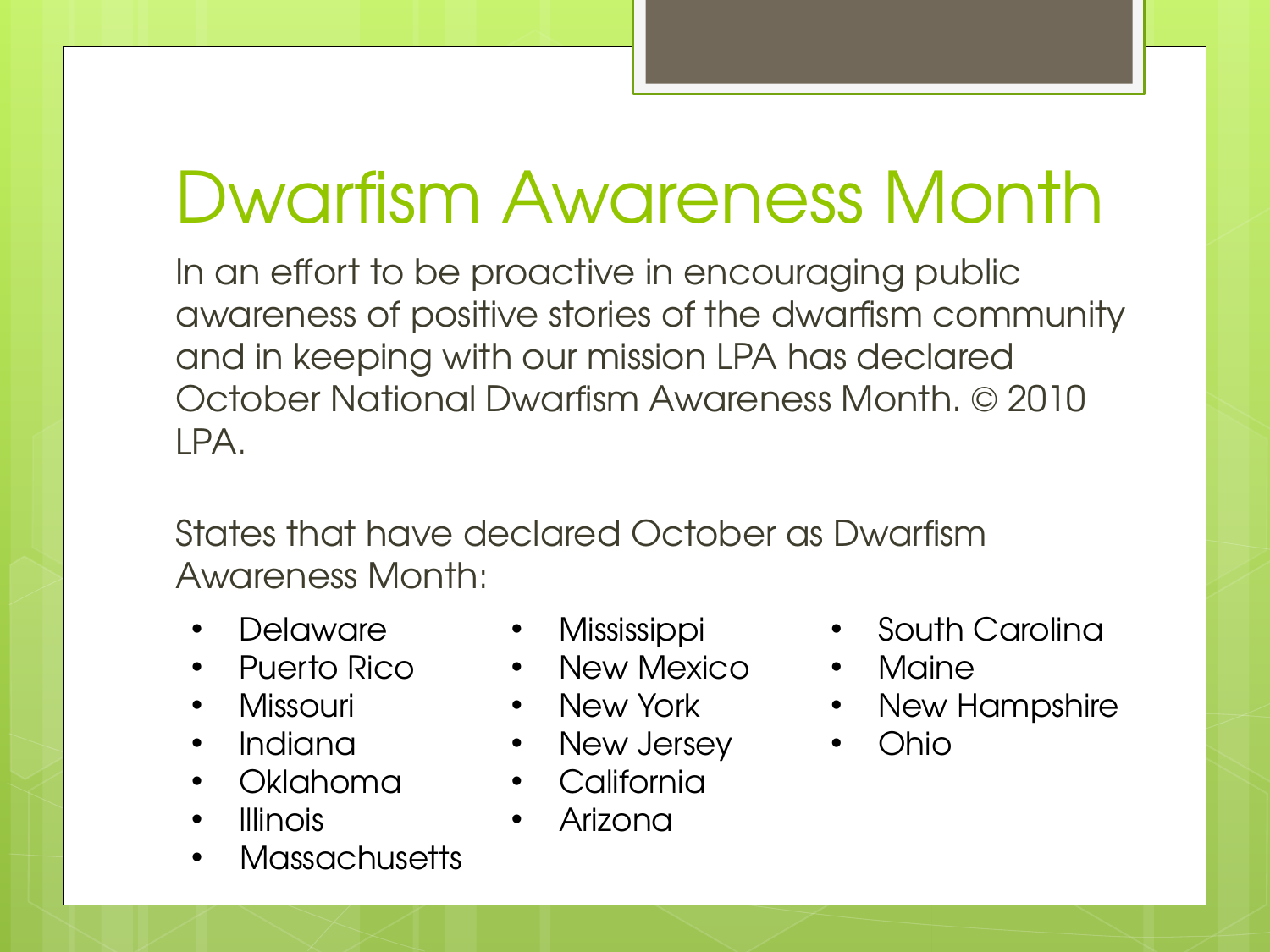

# Dwarfism Awareness Month
In an effort to be proactive in encouraging public awareness of positive stories of the dwarfism community and in keeping with our mission LPA has declared October National Dwarfism Awareness Month. © 2010 LPA.
States that have declared October as Dwarfism Awareness Month:
Delaware
Puerto Rico
Missouri
Indiana
Oklahoma
Illinois
 Massachusetts

Kansas
Mississippi
New Mexico
New York
New Jersey
California
Arizona

Rhode Island
Maryland
South Carolina
Maine
New Hampshire
Ohio